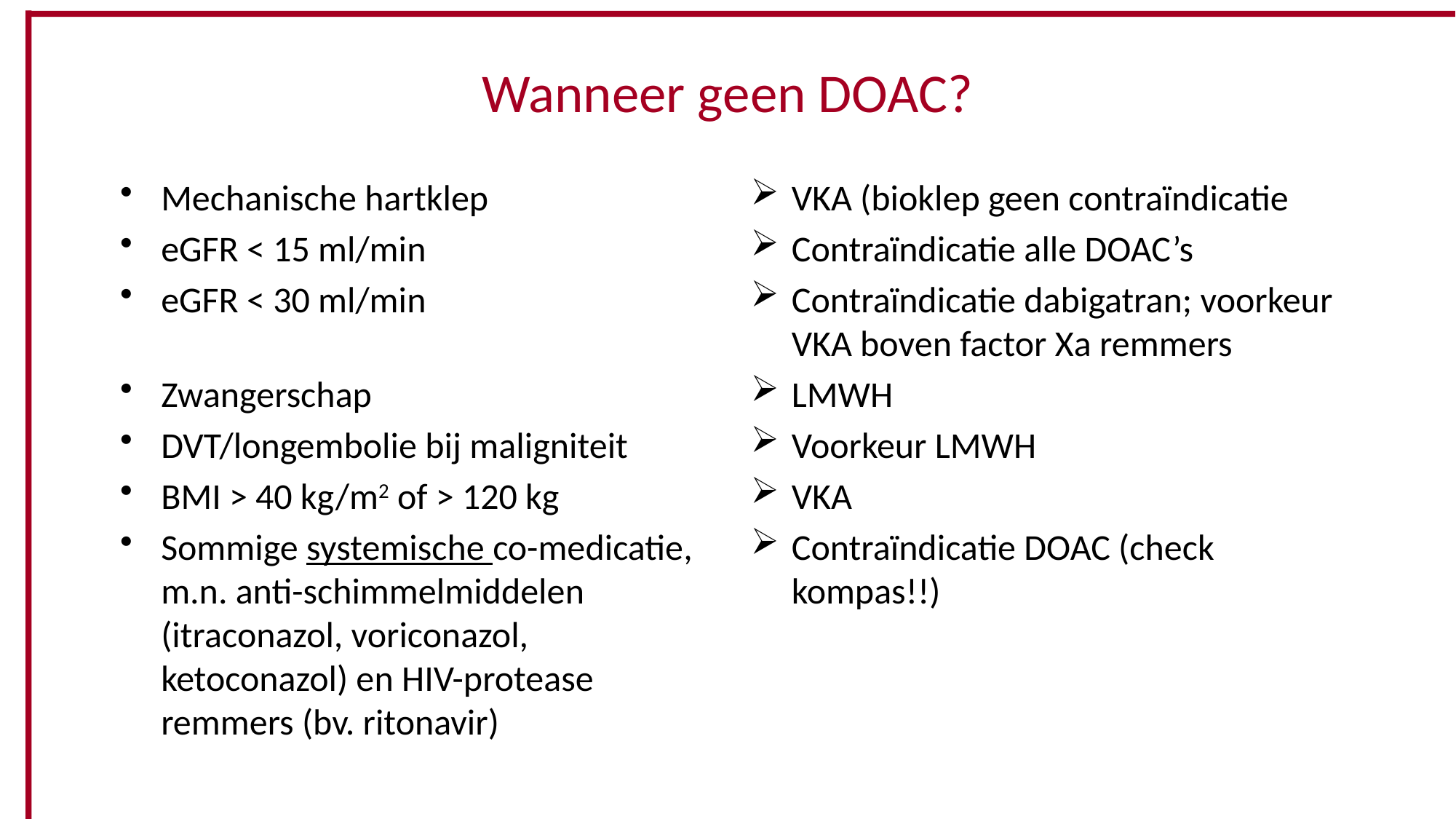

# Wanneer geen DOAC?
Mechanische hartklep
eGFR < 15 ml/min
eGFR < 30 ml/min
Zwangerschap
DVT/longembolie bij maligniteit
BMI > 40 kg/m2 of > 120 kg
Sommige systemische co-medicatie, m.n. anti-schimmelmiddelen (itraconazol, voriconazol, ketoconazol) en HIV-protease remmers (bv. ritonavir)
VKA (bioklep geen contraïndicatie
Contraïndicatie alle DOAC’s
Contraïndicatie dabigatran; voorkeur VKA boven factor Xa remmers
LMWH
Voorkeur LMWH
VKA
Contraïndicatie DOAC (check kompas!!)